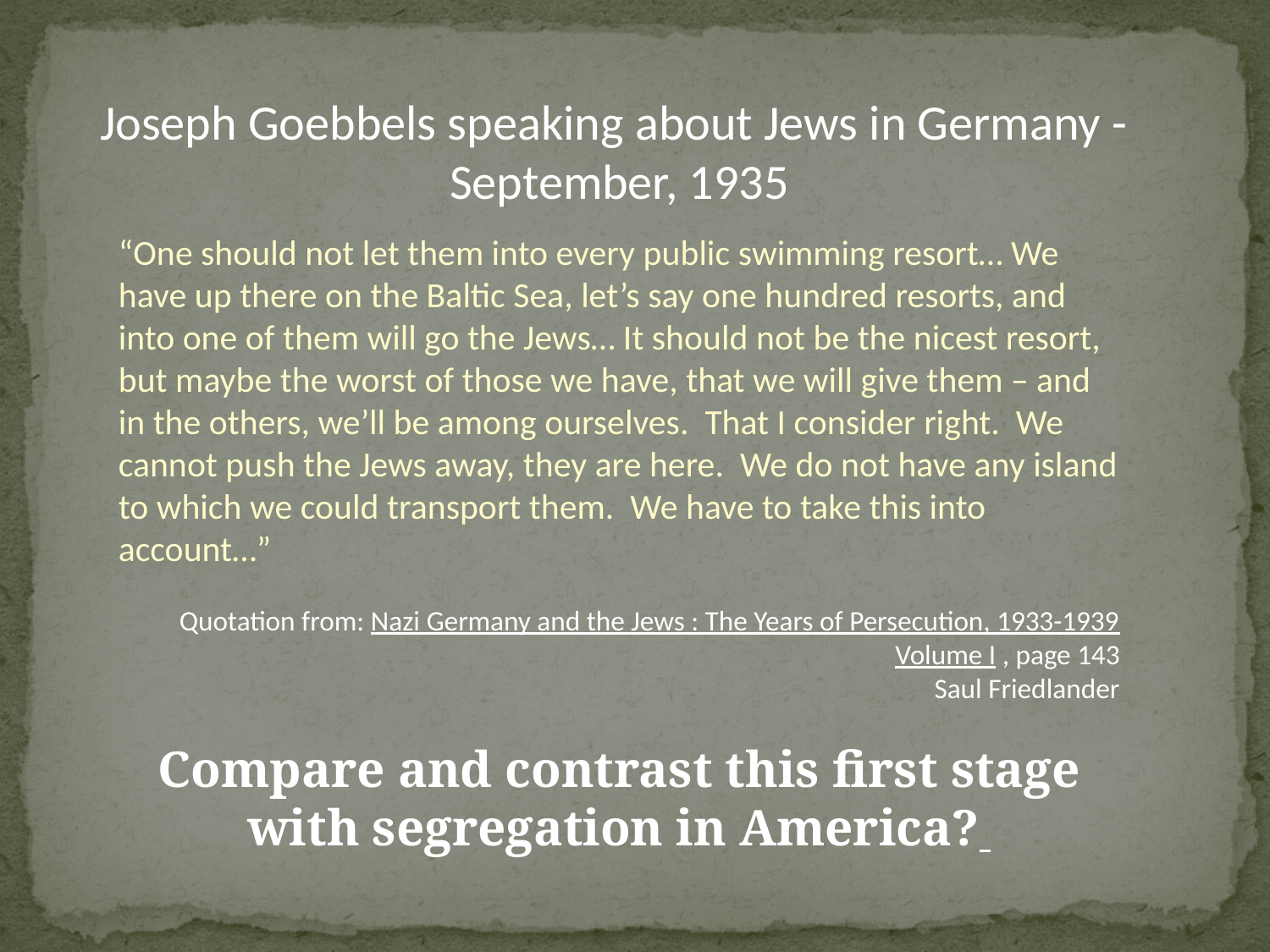

Joseph Goebbels speaking about Jews in Germany -  September, 1935
“One should not let them into every public swimming resort… We have up there on the Baltic Sea, let’s say one hundred resorts, and into one of them will go the Jews… It should not be the nicest resort,  but maybe the worst of those we have, that we will give them – and in the others, we’ll be among ourselves.  That I consider right.  We cannot push the Jews away, they are here.  We do not have any island to which we could transport them.  We have to take this into account…”

Quotation from: Nazi Germany and the Jews : The Years of Persecution, 1933-1939 Volume I , page 143
Saul Friedlander

Compare and contrast this first stage with segregation in America?